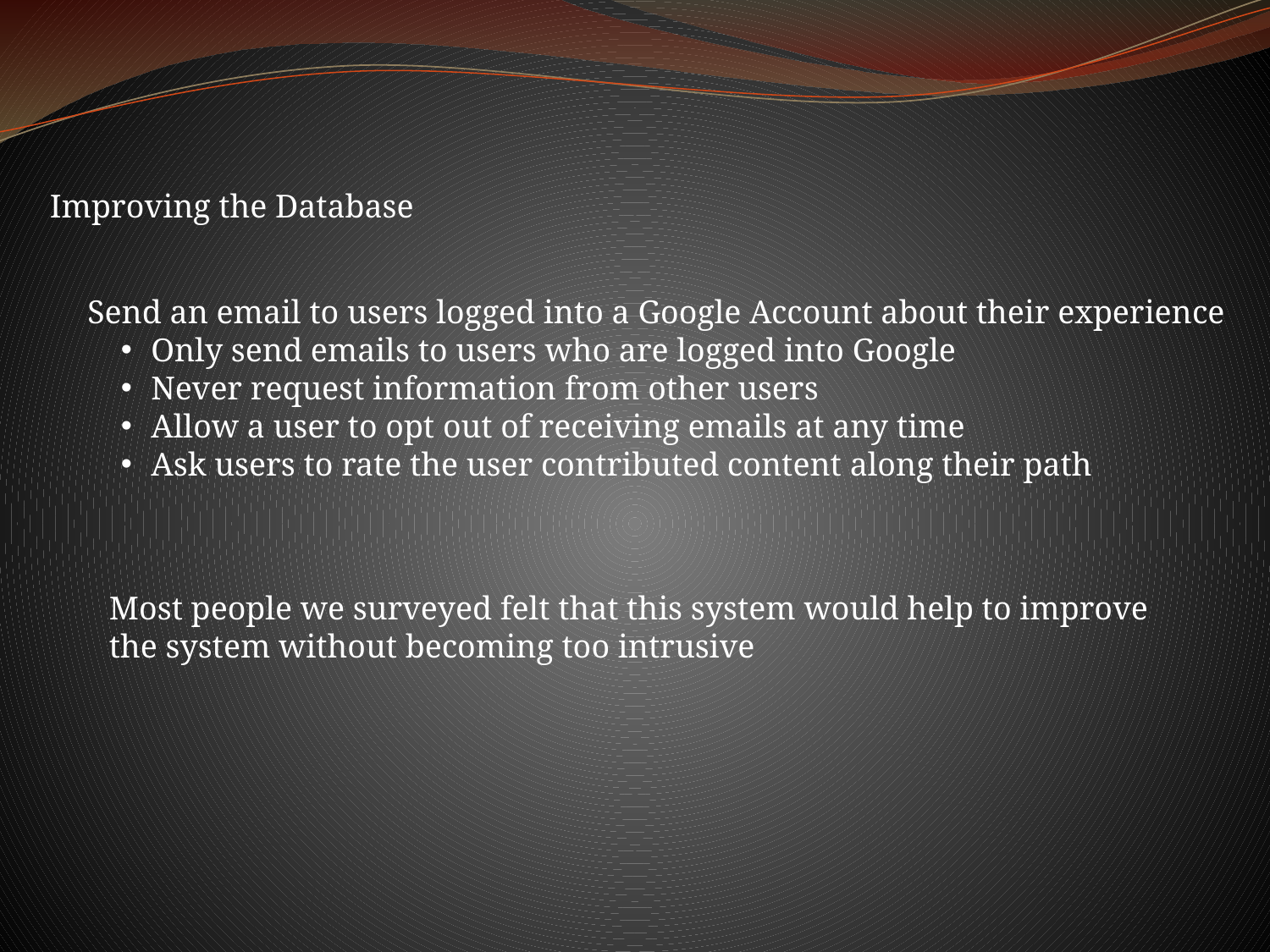

Improving the Database
Send an email to users logged into a Google Account about their experience
Only send emails to users who are logged into Google
Never request information from other users
Allow a user to opt out of receiving emails at any time
Ask users to rate the user contributed content along their path

Most people we surveyed felt that this system would help to improve
the system without becoming too intrusive